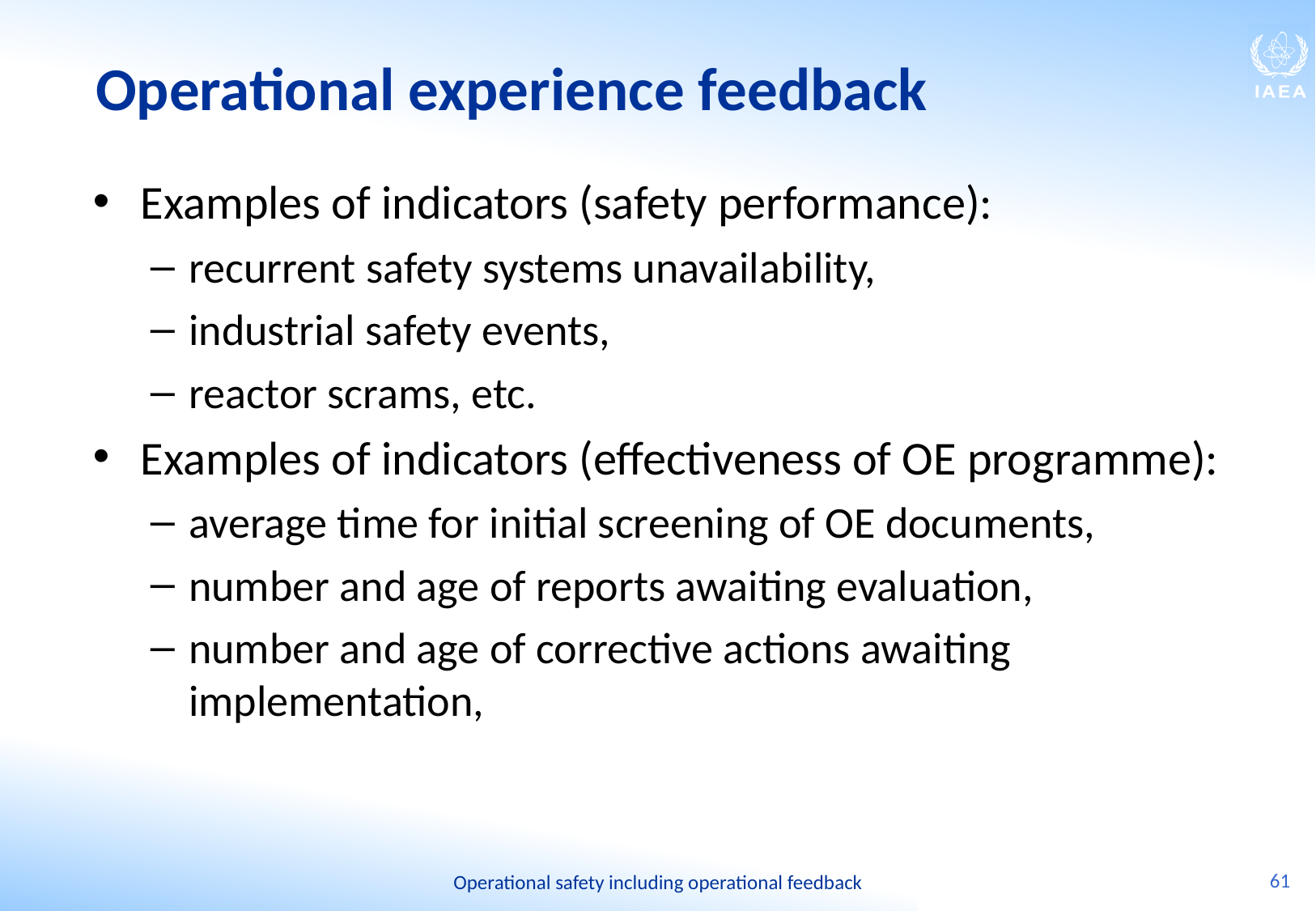

# Operational experience feedback
Examples of indicators (safety performance):
recurrent safety systems unavailability,
industrial safety events,
reactor scrams, etc.
Examples of indicators (effectiveness of OE programme):
average time for initial screening of OE documents,
number and age of reports awaiting evaluation,
number and age of corrective actions awaiting implementation,
61